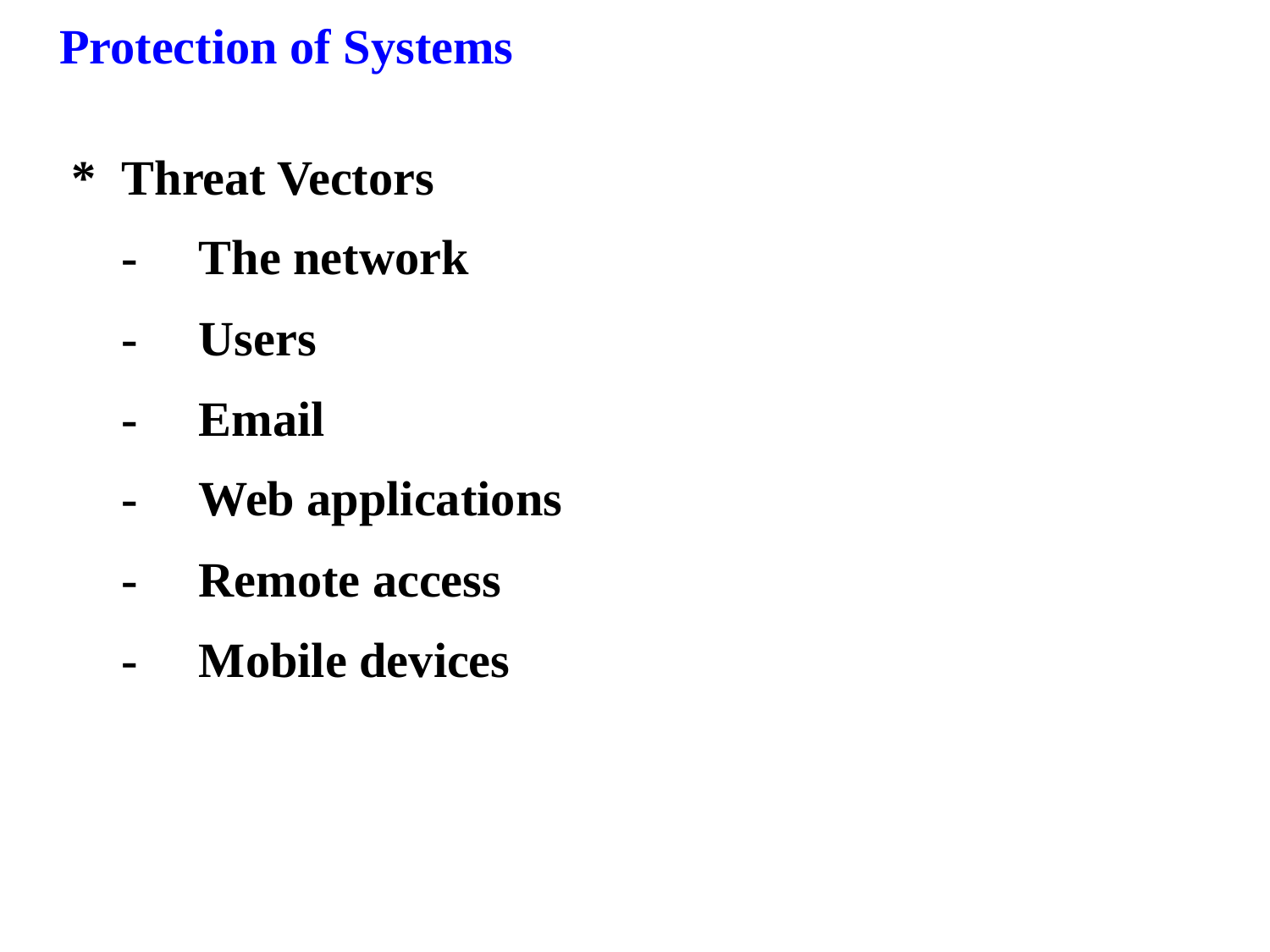

Protection of Systems
*	Threat Vectors
	-	The network
   	-	Users
   	-	Email
   	-	Web applications
   	-	Remote access
   	-	Mobile devices